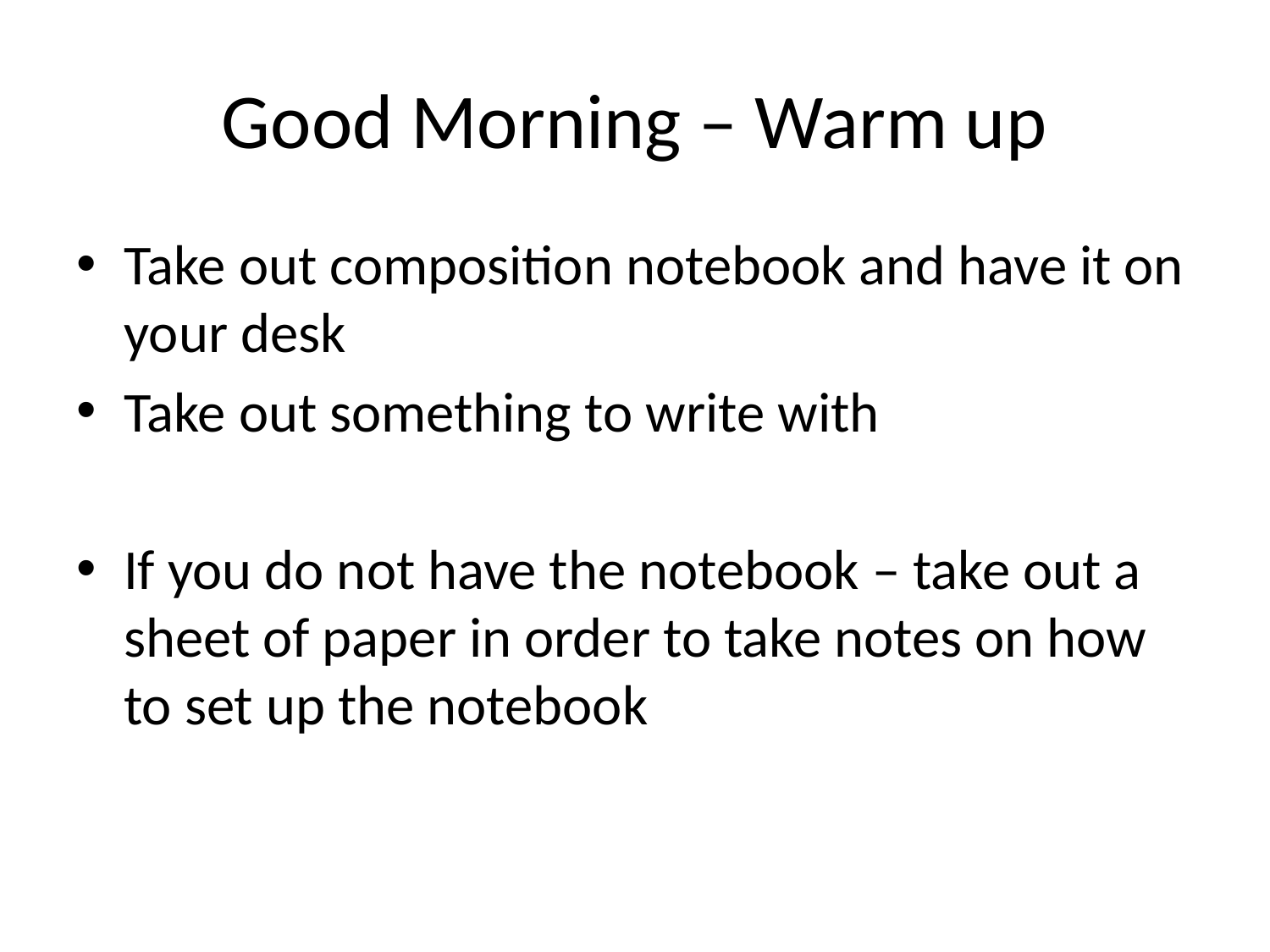

# Good Morning – Warm up
Take out composition notebook and have it on your desk
Take out something to write with

If you do not have the notebook – take out a sheet of paper in order to take notes on how to set up the notebook